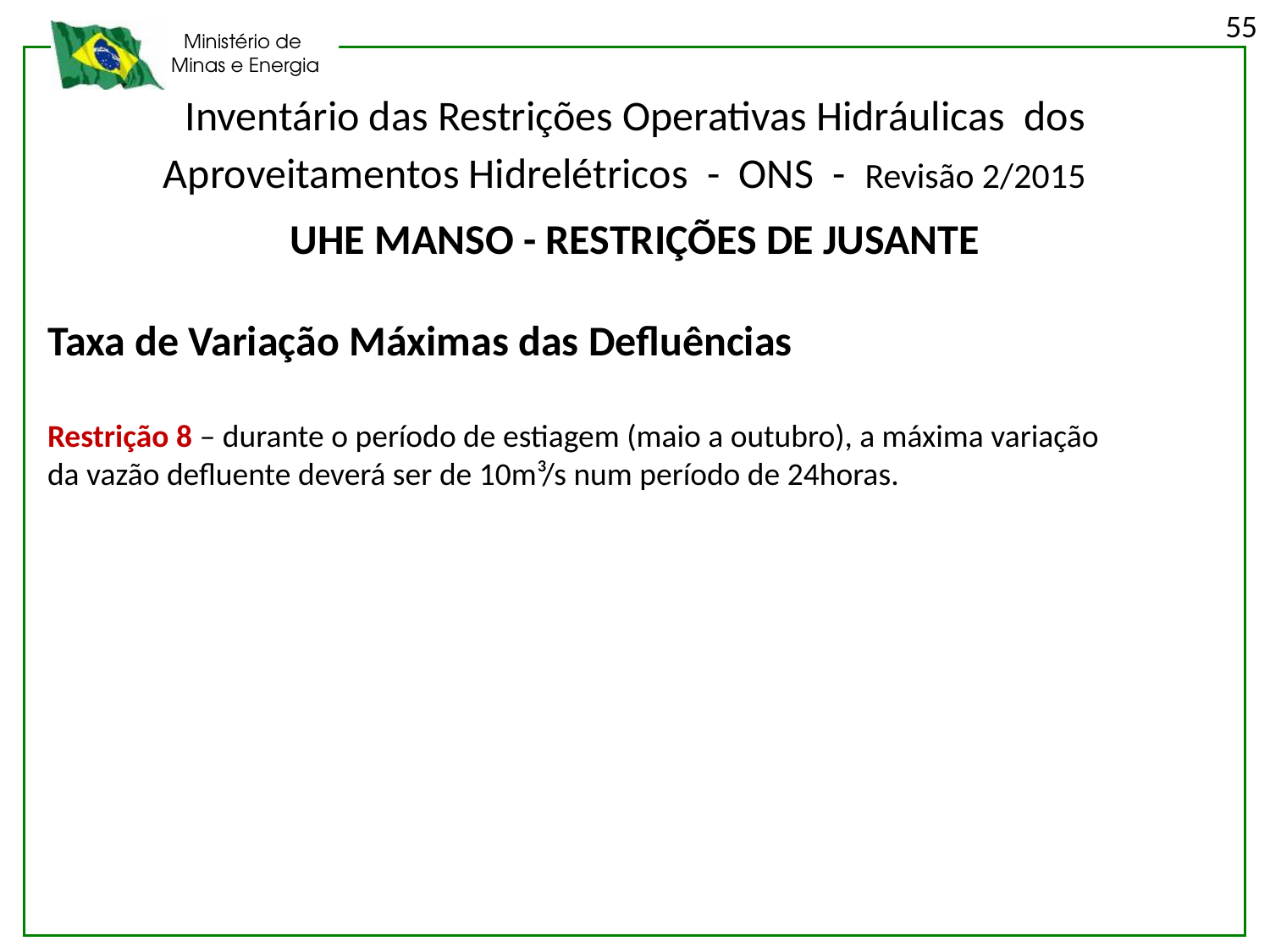

55
Inventário das Restrições Operativas Hidráulicas  dos Aproveitamentos Hidrelétricos  -  ONS  -  Revisão 2/2015
UHE MANSO - RESTRIÇÕES DE JUSANTE

Taxa de Variação Máximas das Defluências

Restrição 8 – durante o período de estiagem (maio a outubro), a máxima variação
da vazão defluente deverá ser de 10m³/s num período de 24horas.